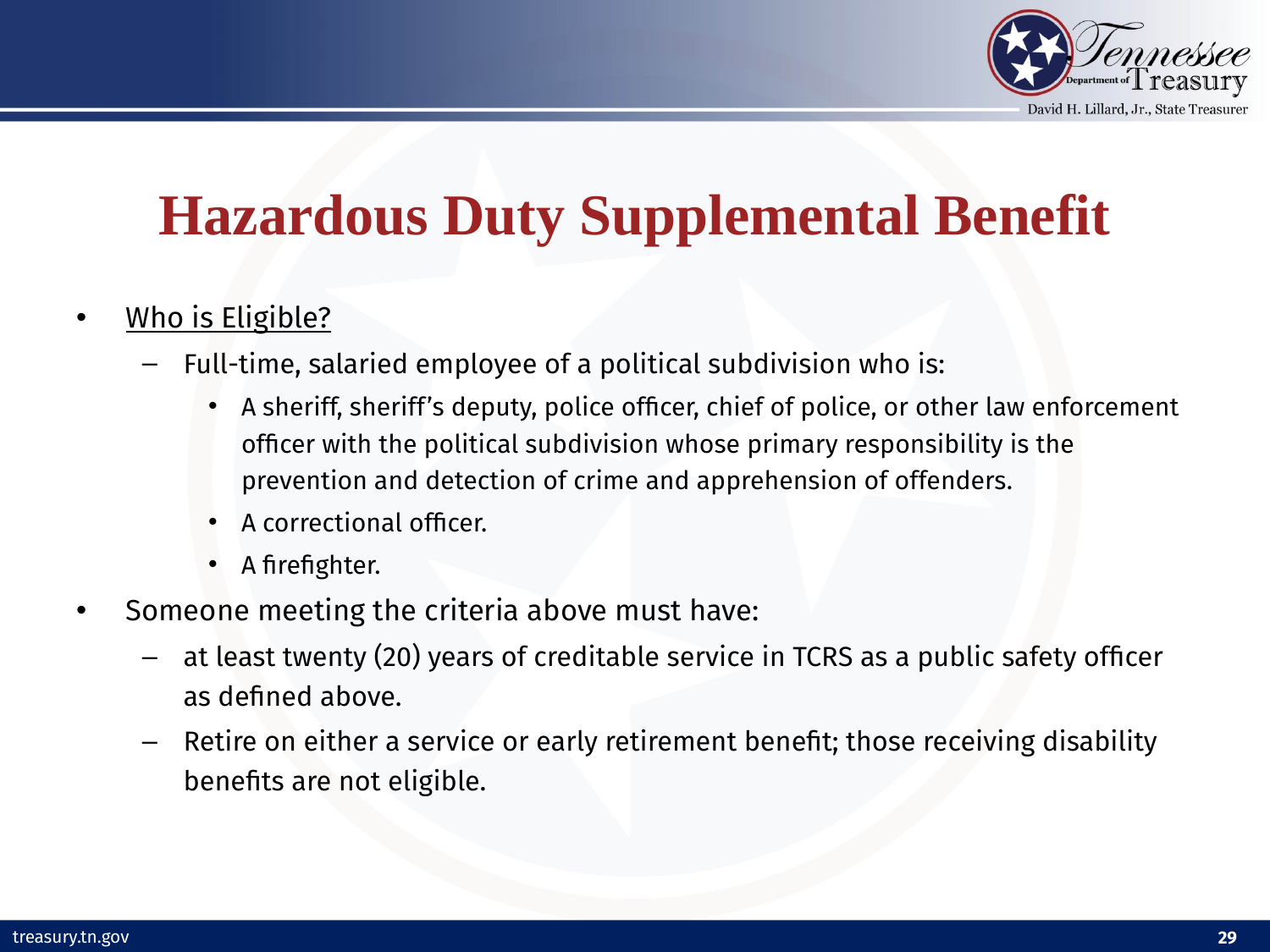

# Hazardous Duty Supplemental Benefit
Who is Eligible?
Full-time, salaried employee of a political subdivision who is:
A sheriff, sheriff’s deputy, police officer, chief of police, or other law enforcement officer with the political subdivision whose primary responsibility is the prevention and detection of crime and apprehension of offenders.
A correctional officer.
A firefighter.
Someone meeting the criteria above must have:
at least twenty (20) years of creditable service in TCRS as a public safety officer as defined above.
Retire on either a service or early retirement benefit; those receiving disability benefits are not eligible.